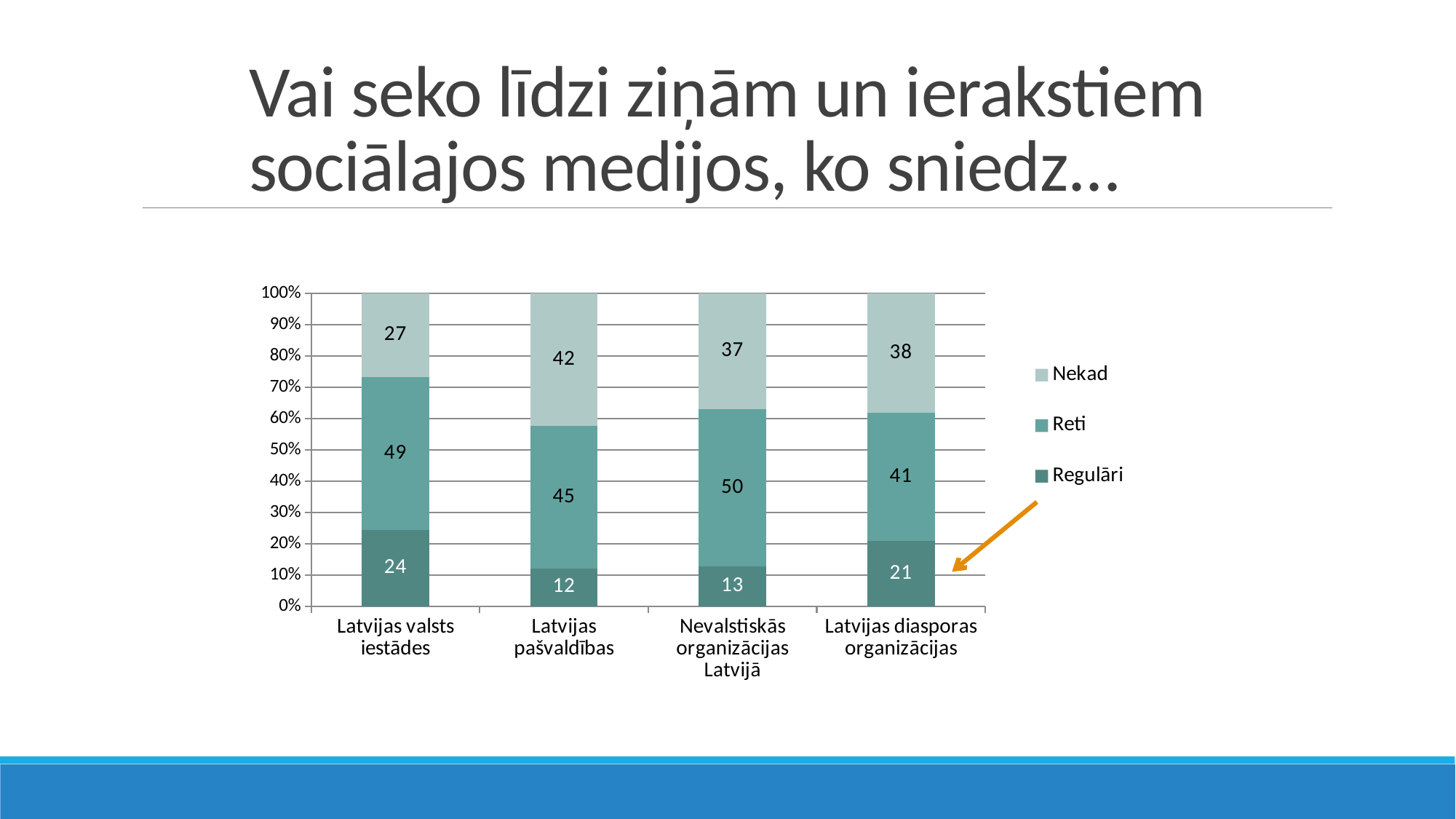

# Vai seko līdzi ziņām un ierakstiem sociālajos medijos, ko sniedz...

### Chart

| Category | Regulāri | Reti | Nekad |
|---|---|---|---|
| Latvijas valsts iestādes | 24.41972920696325 | 48.887814313346226 | 26.692456479690524 |
| Latvijas pašvaldības | 12.18568665377176 | 45.40618955512573 | 42.40812379110251 |
| Nevalstiskās organizācijas Latvijā | 12.717601547388782 | 50.29013539651837 | 36.992263056092845 |
| Latvijas diasporas organizācijas | 20.93810444874275 | 40.86073500967118 | 38.20116054158607 |